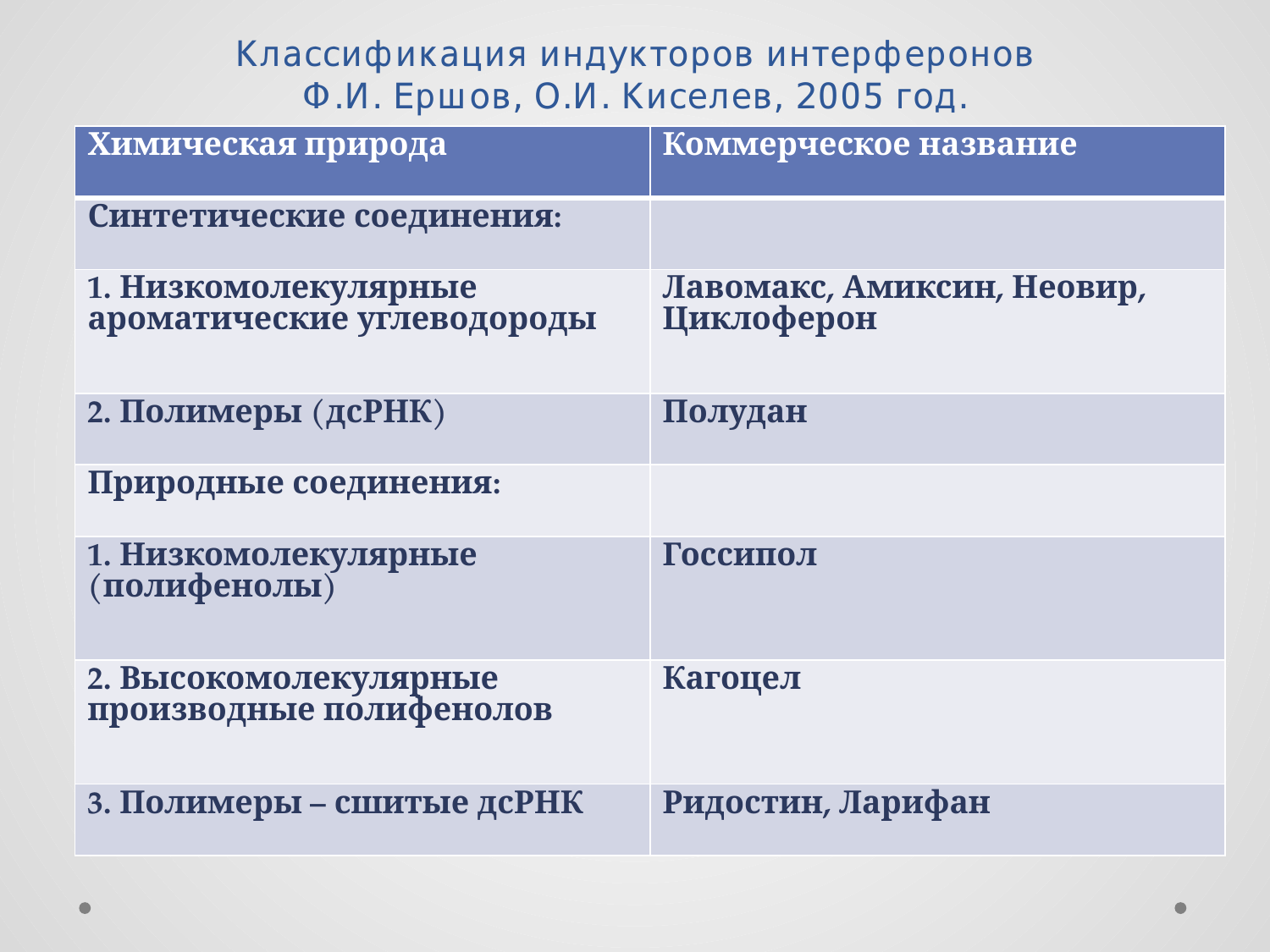

# Классификация индукторов интерферонов Ф.И. Ершов, О.И. Киселев, 2005 год.
| Химическая природа | Коммерческое название |
| --- | --- |
| Синтетические соединения: |  |
| 1. Низкомолекулярные ароматические углеводороды | Лавомакс, Амиксин, Неовир, Циклоферон |
| 2. Полимеры (дсРНК) | Полудан |
| Природные соединения: |  |
| 1. Низкомолекулярные (полифенолы) | Госсипол |
| 2. Высокомолекулярные производные полифенолов | Кагоцел |
| 3. Полимеры – сшитые дсРНК | Ридостин, Ларифан |